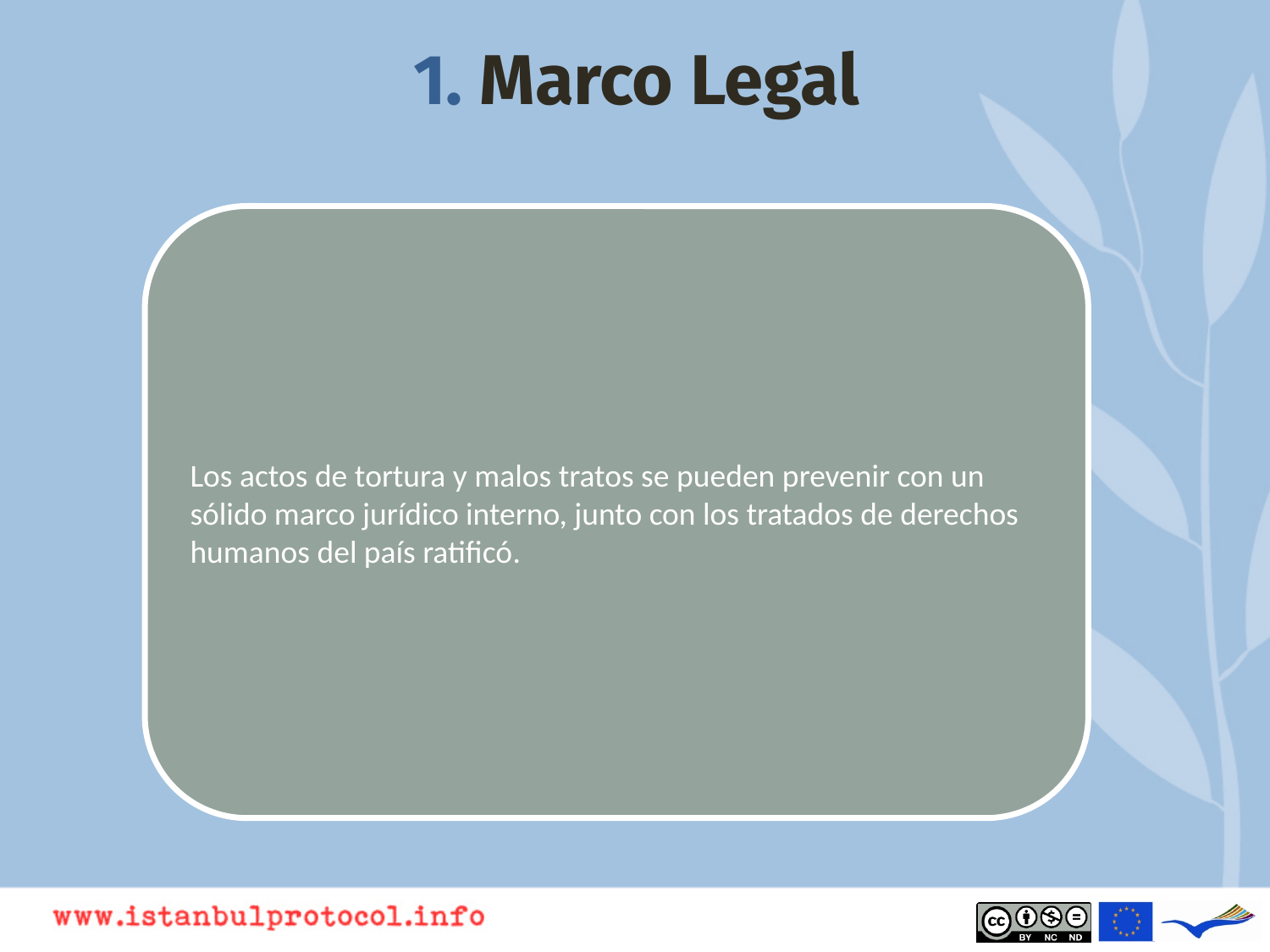

# 1. Marco Legal

Los actos de tortura y malos tratos se pueden prevenir con un sólido marco jurídico interno, junto con los tratados de derechos humanos del país ratificó.